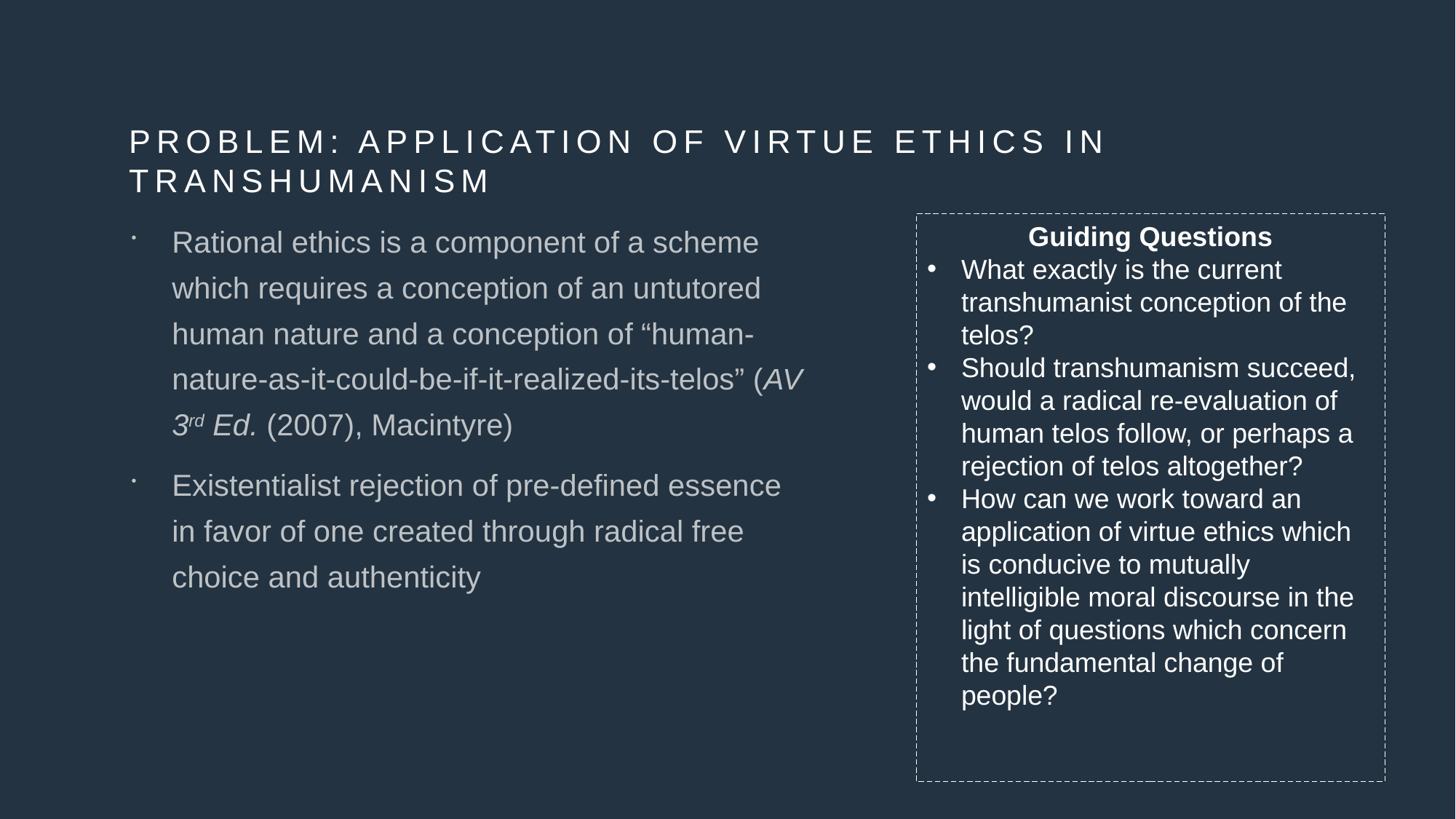

# Problem: Application of Virtue Ethics in transhumanism
Rational ethics is a component of a scheme which requires a conception of an untutored human nature and a conception of “human-nature-as-it-could-be-if-it-realized-its-telos” (AV 3rd Ed. (2007), Macintyre)
Existentialist rejection of pre-defined essence in favor of one created through radical free choice and authenticity

Guiding Questions
What exactly is the current transhumanist conception of the telos?
Should transhumanism succeed, would a radical re-evaluation of human telos follow, or perhaps a rejection of telos altogether?
How can we work toward an application of virtue ethics which is conducive to mutually intelligible moral discourse in the light of questions which concern the fundamental change of people?